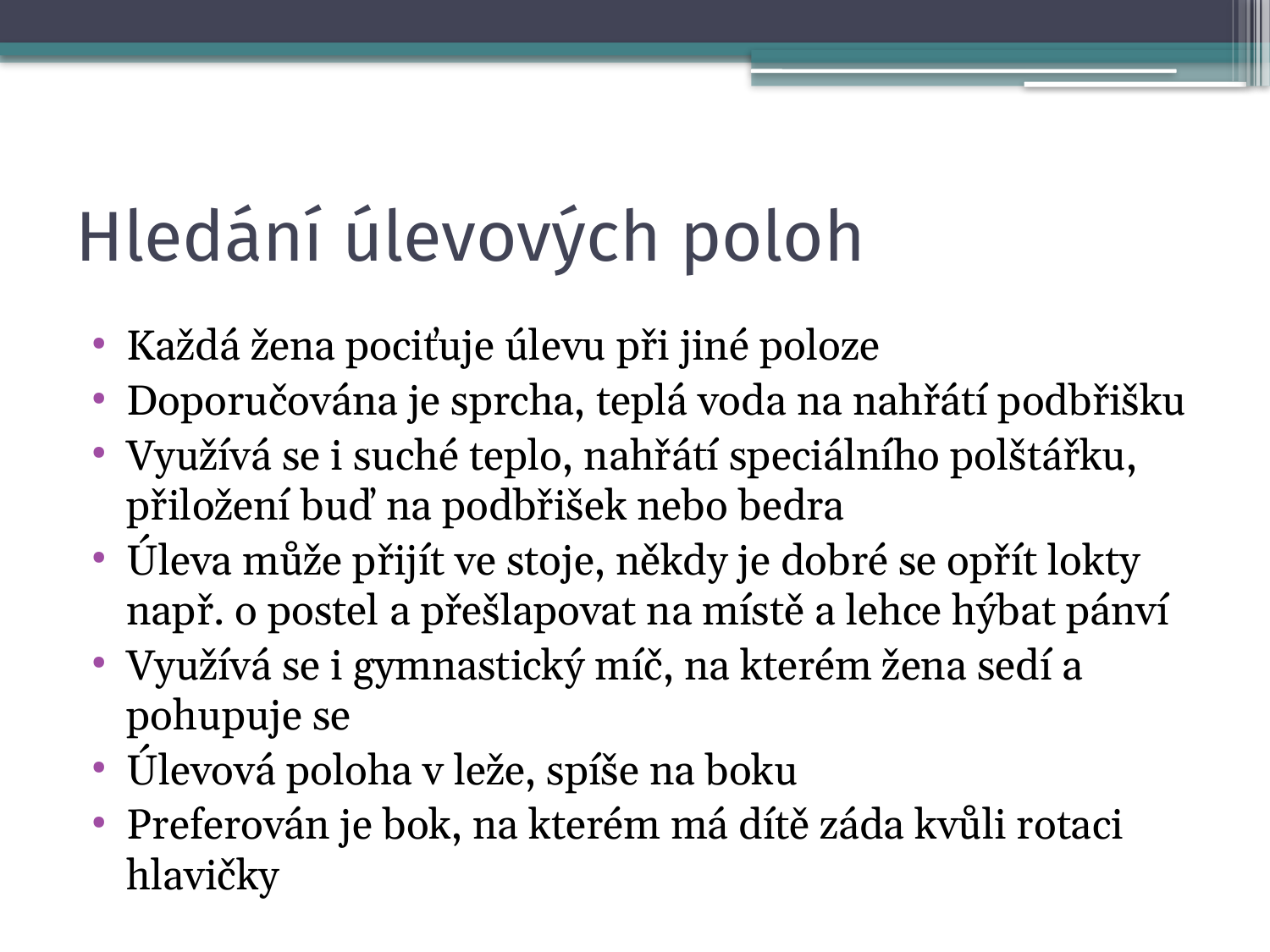

# Hledání úlevových poloh
Každá žena pociťuje úlevu při jiné poloze
Doporučována je sprcha, teplá voda na nahřátí podbřišku
Využívá se i suché teplo, nahřátí speciálního polštářku, přiložení buď na podbřišek nebo bedra
Úleva může přijít ve stoje, někdy je dobré se opřít lokty např. o postel a přešlapovat na místě a lehce hýbat pánví
Využívá se i gymnastický míč, na kterém žena sedí a pohupuje se
Úlevová poloha v leže, spíše na boku
Preferován je bok, na kterém má dítě záda kvůli rotaci hlavičky